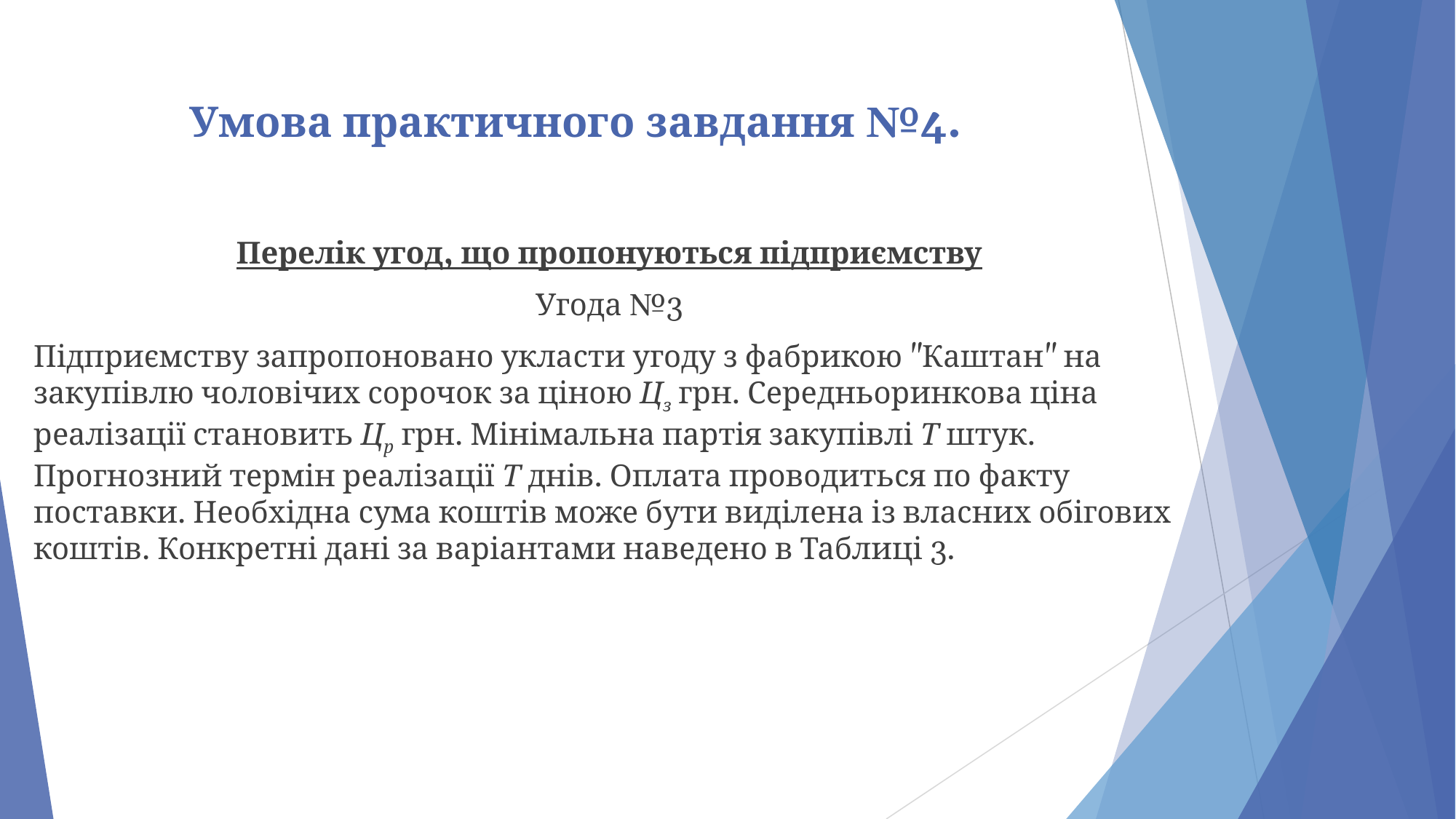

# Умова практичного завдання №4.
Перелік угод, що пропонуються підприємству
Угода №3
Підприємству запропоновано укласти угоду з фабрикою "Каштан" на закупівлю чоловічих сорочок за ціною Цз грн. Середньоринкова ціна реалізації становить Цр грн. Мінімальна партія закупівлі Т штук. Прогнозний термін реалізації Т днів. Оплата проводиться по факту поставки. Необхідна сума коштів може бути виділена із власних обігових коштів. Конкретні дані за варіантами наведено в Таблиці 3.